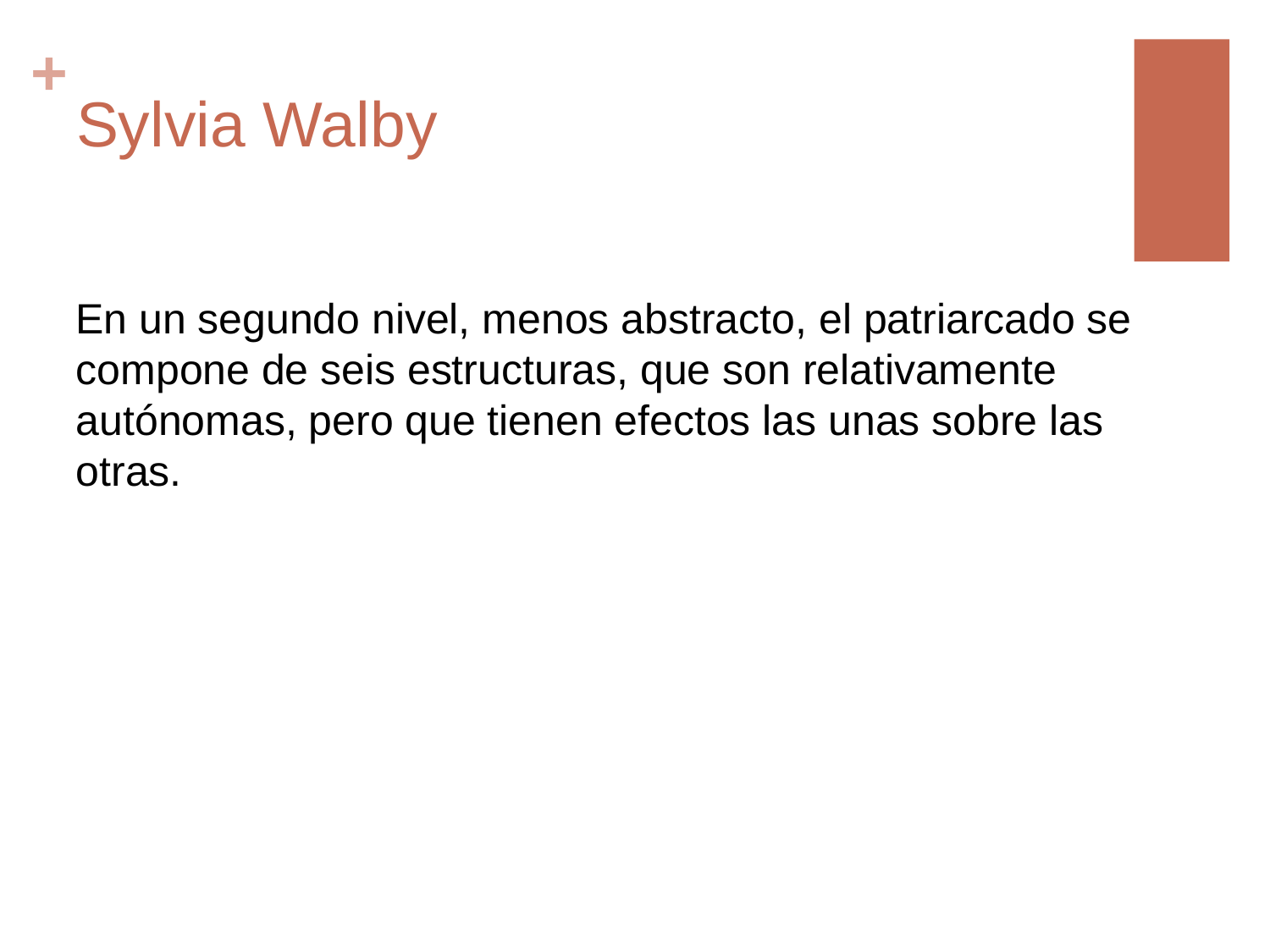

# Sylvia Walby
En un segundo nivel, menos abstracto, el patriarcado se compone de seis estructuras, que son relativamente autónomas, pero que tienen efectos las unas sobre las
otras.